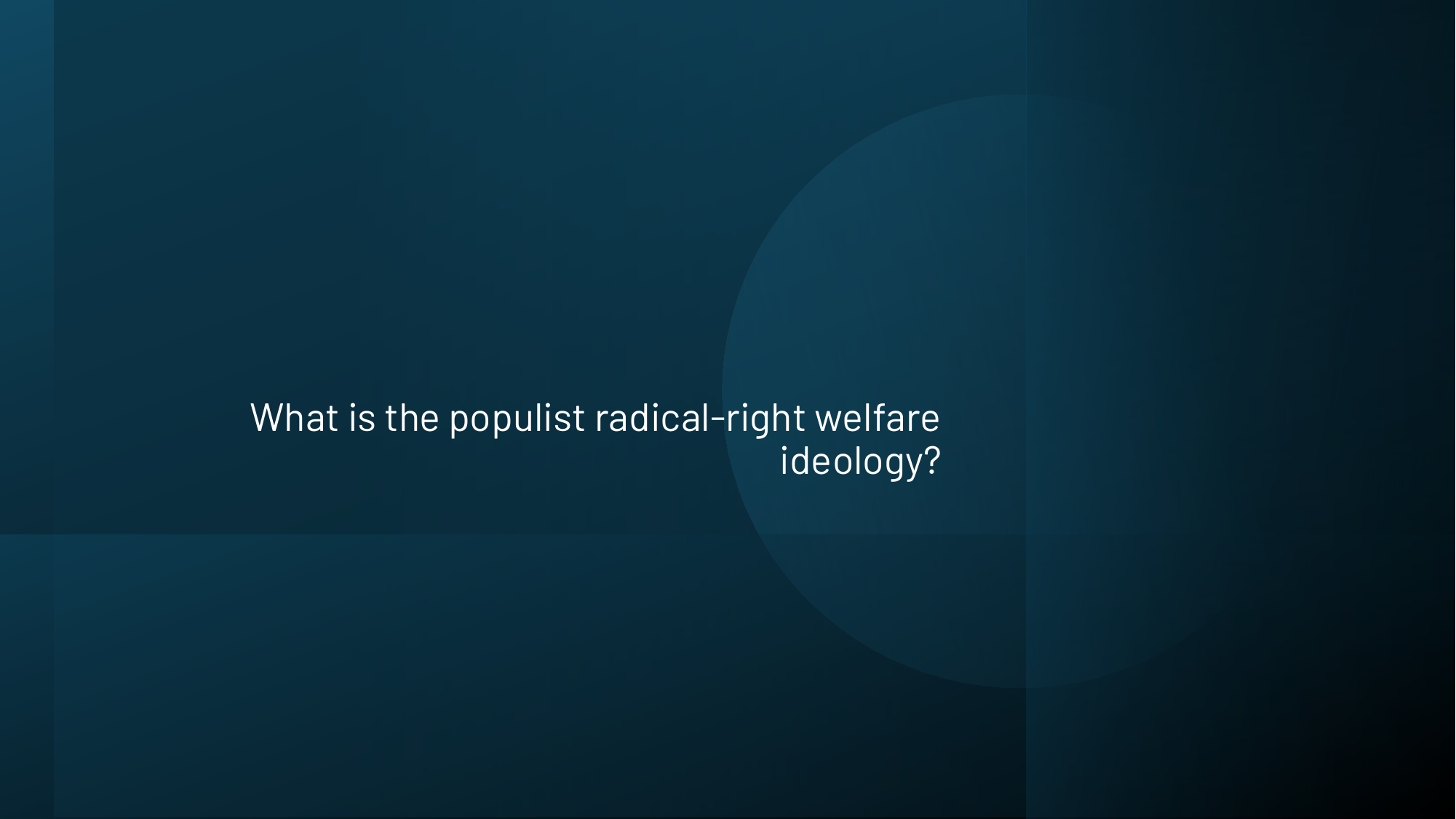

# What is the populist radical-right welfare ideology?